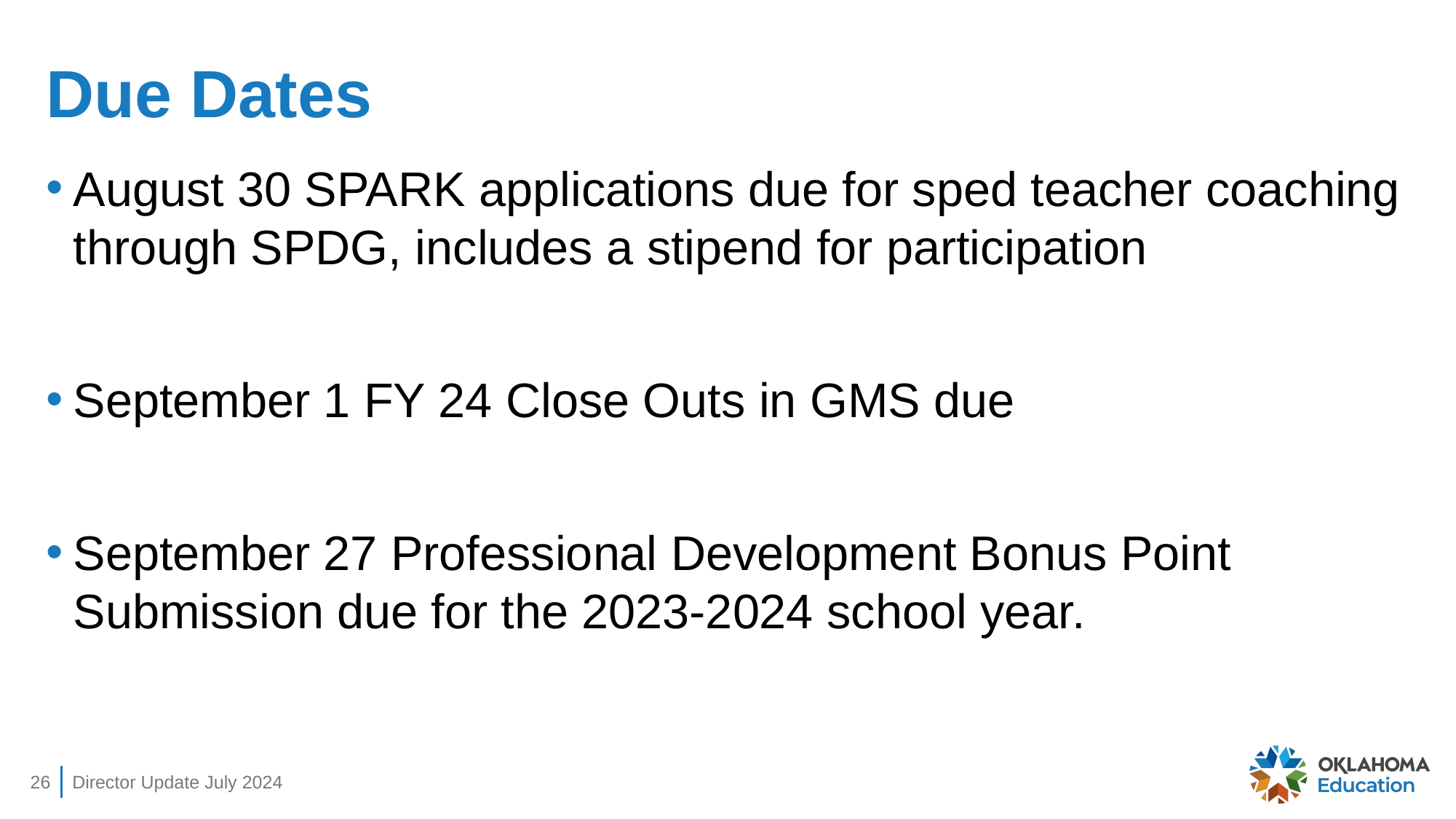

# Due Dates
August 30 SPARK applications due for sped teacher coaching through SPDG, includes a stipend for participation

September 1 FY 24 Close Outs in GMS due

September 27 Professional Development Bonus Point Submission due for the 2023-2024 school year.
26
Director Update July 2024